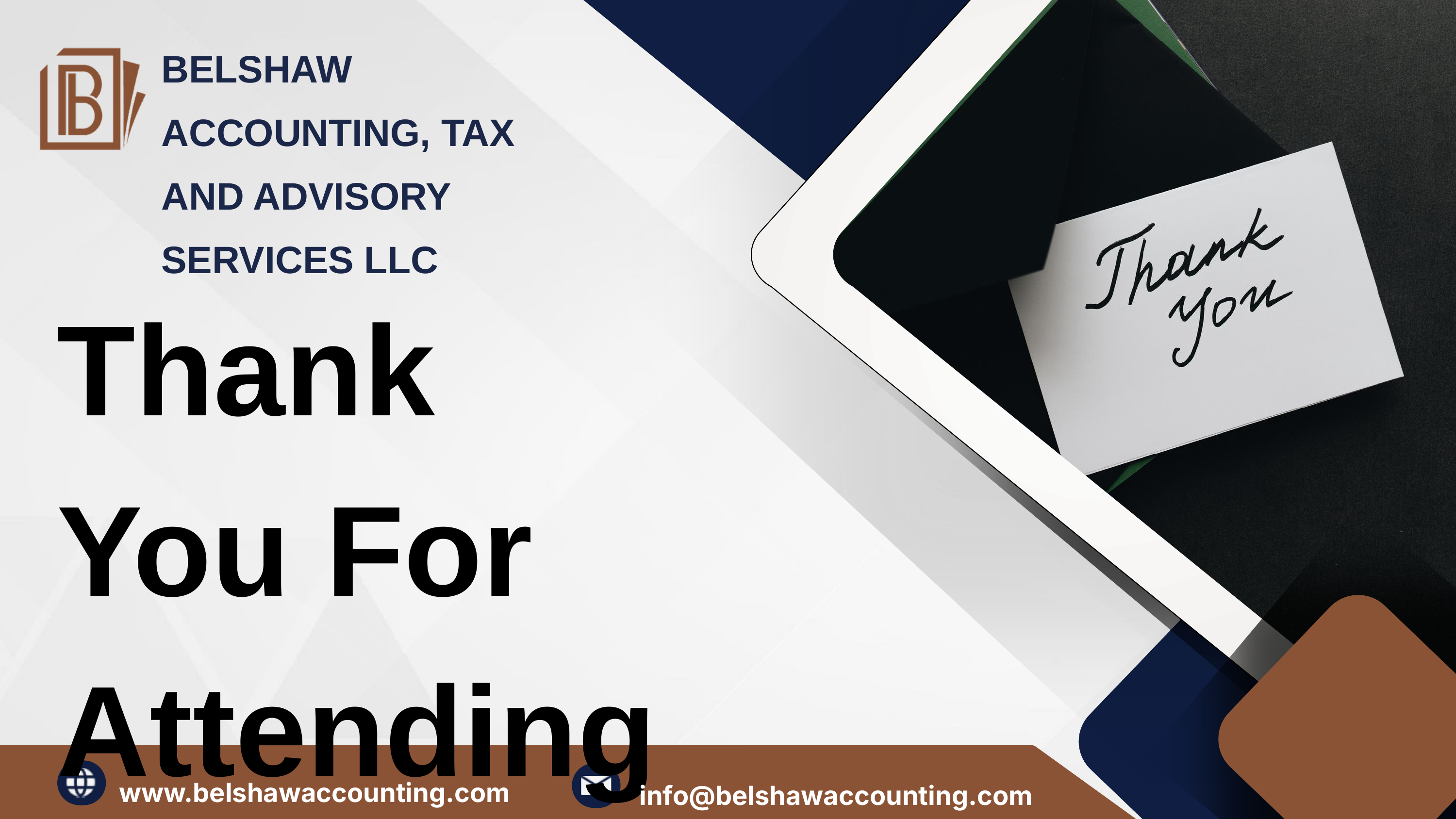

BELSHAW ACCOUNTING, TAX AND ADVISORY SERVICES LLC
Thank You For Attending

www.belshawaccounting.com
info@belshawaccounting.com